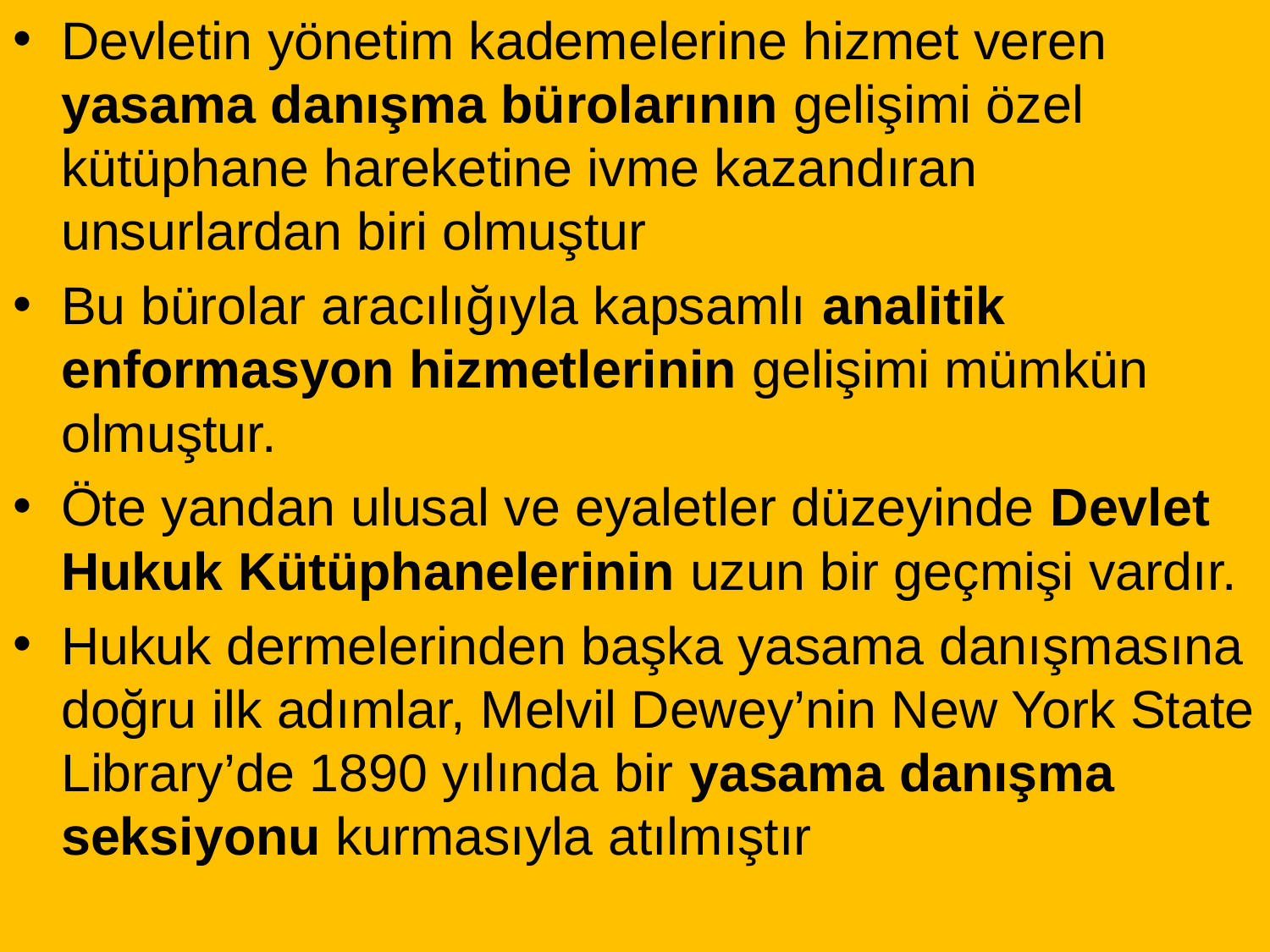

Devletin yönetim kademelerine hizmet veren yasama danışma bürolarının gelişimi özel kütüphane hareketine ivme kazandıran unsurlardan biri olmuştur
Bu bürolar aracılığıyla kapsamlı analitik enformasyon hizmetlerinin gelişimi mümkün olmuştur.
Öte yandan ulusal ve eyaletler düzeyinde Devlet Hukuk Kütüphanelerinin uzun bir geçmişi vardır.
Hukuk dermelerinden başka yasama danışmasına doğru ilk adımlar, Melvil Dewey’nin New York State Library’de 1890 yılında bir yasama danışma seksiyonu kurmasıyla atılmıştır